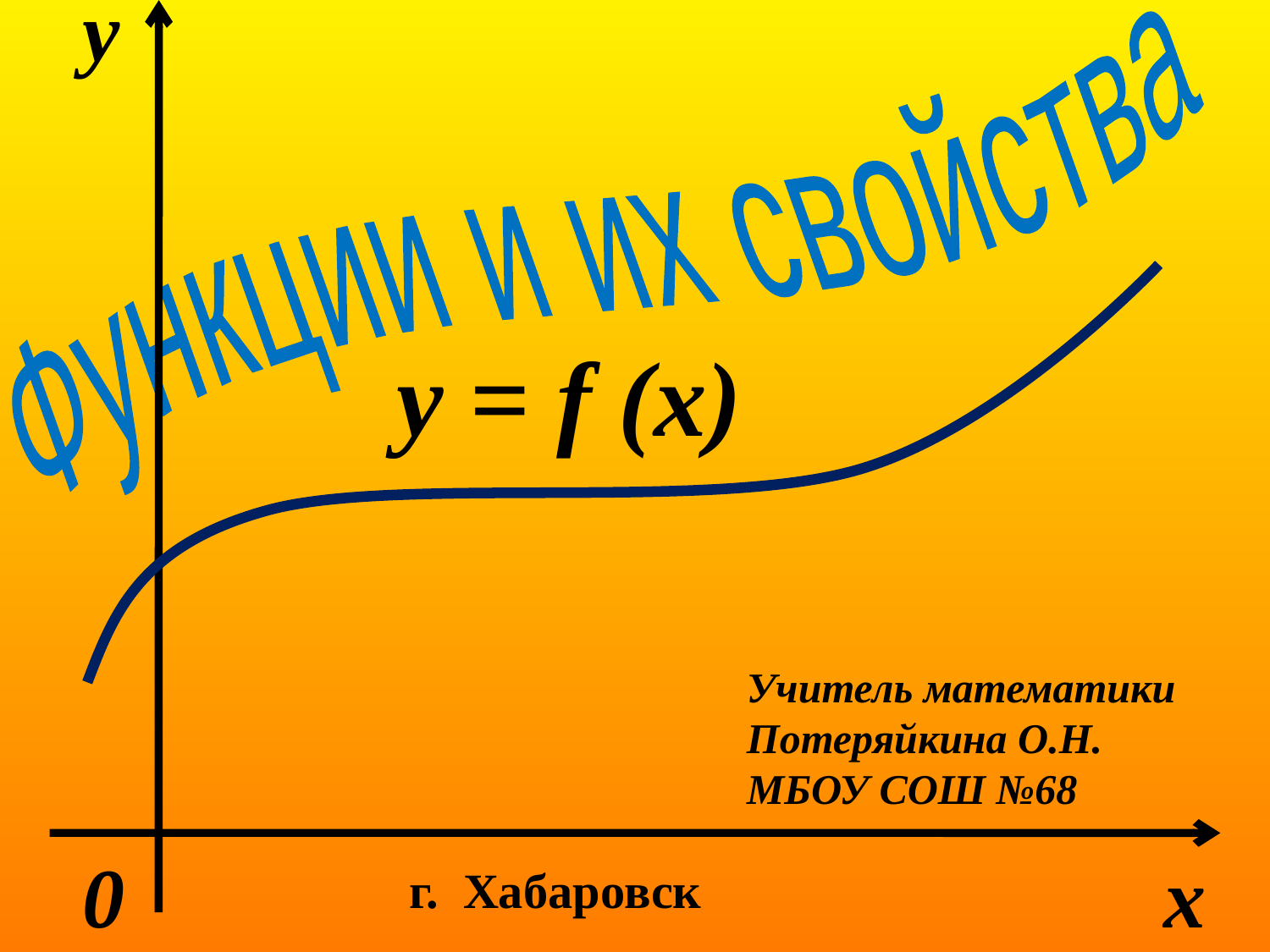

у
Функции и их свойства

у = f (x)
Учитель математики
Потеряйкина О.Н.
МБОУ СОШ №68
0
x
г.  Хабаровск